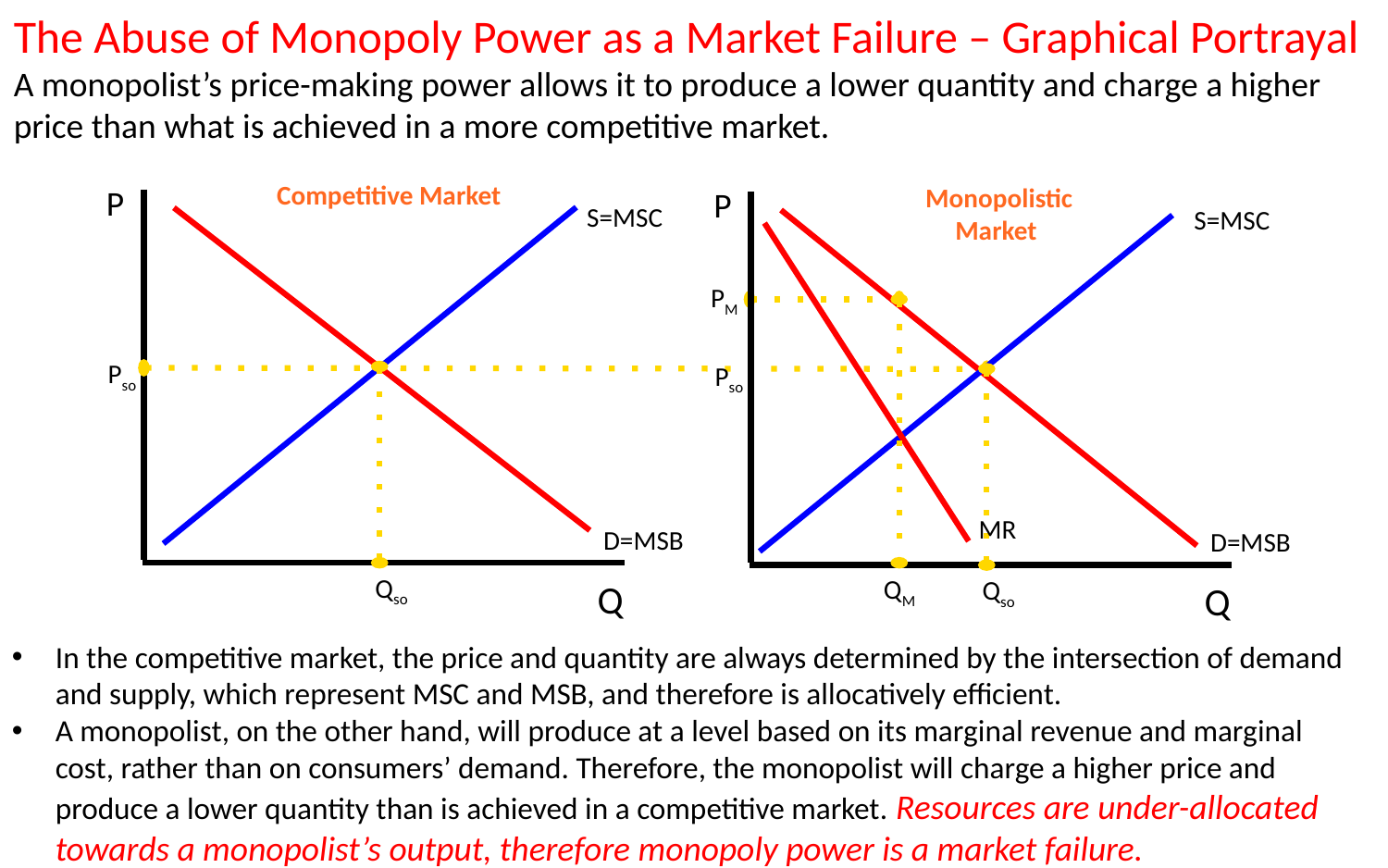

The Abuse of Monopoly Power as a Market Failure – Graphical Portrayal
A monopolist’s price-making power allows it to produce a lower quantity and charge a higher price than what is achieved in a more competitive market.
Competitive Market
P
S=MSC
Pso
D=MSB
Qso
Q
Monopolistic Market
P
S=MSC
PM
Pso
MR
D=MSB
QM
Qso
Q
In the competitive market, the price and quantity are always determined by the intersection of demand and supply, which represent MSC and MSB, and therefore is allocatively efficient.
A monopolist, on the other hand, will produce at a level based on its marginal revenue and marginal cost, rather than on consumers’ demand. Therefore, the monopolist will charge a higher price and produce a lower quantity than is achieved in a competitive market. Resources are under-allocated towards a monopolist’s output, therefore monopoly power is a market failure.